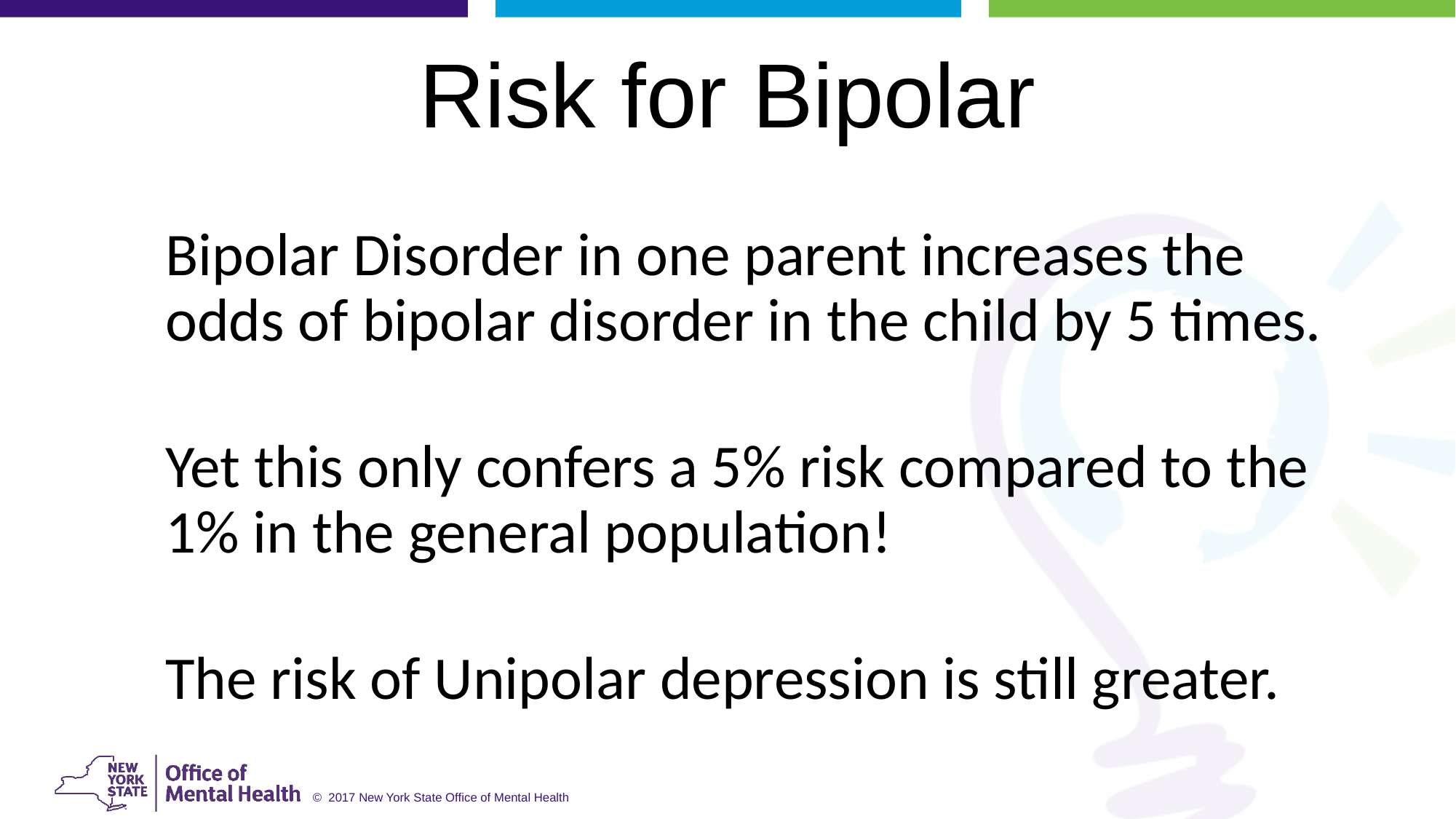

# Risk for Bipolar
Bipolar Disorder in one parent increases the odds of bipolar disorder in the child by 5 times.

Yet this only confers a 5% risk compared to the 1% in the general population!

The risk of Unipolar depression is still greater.